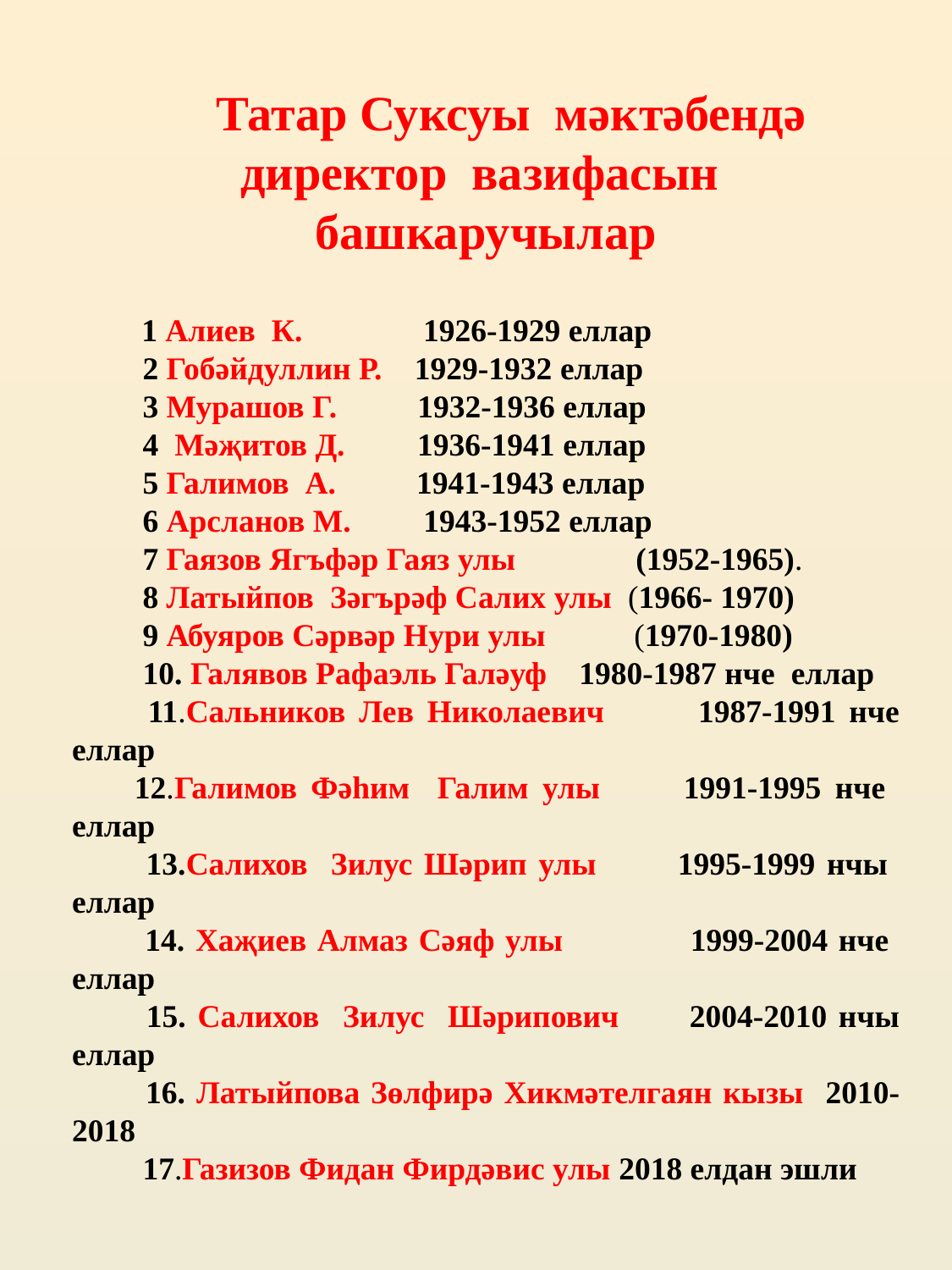

Татар Суксуы  мәктәбендә  директор  вазифасын  башкаручылар

 1 Алиев  К.               1926-1929 еллар
 2 Гобәйдуллин Р.    1929-1932 еллар
 3 Мурашов Г.          1932-1936 еллар
 4  Мәҗитов Д.         1936-1941 еллар
 5 Галимов  А.          1941-1943 еллар
 6 Арсланов М.         1943-1952 еллар
 7 Гаязов Ягъфәр Гаяз улы               (1952-1965).
 8 Латыйпов  Зәгърәф Салих улы  (1966- 1970)
 9 Абуяров Сәрвәр Нури улы           (1970-1980)
 10. Галявов Рафаэль Галәуф    1980-1987 нче  еллар
 11.Сальников Лев Николаевич       1987-1991 нче еллар
12.Галимов Фәһим  Галим улы      1991-1995 нче  еллар
 13.Салихов  Зилус Шәрип улы       1995-1999 нчы  еллар
 14. Хаҗиев Алмаз Сәяф улы            1999-2004 нче  еллар
 15. Салихов  Зилус  Шәрипович      2004-2010 нчы еллар
 16. Латыйпова Зөлфирә Хикмәтелгаян кызы  2010-2018
 17.Газизов Фидан Фирдәвис улы 2018 елдан эшли